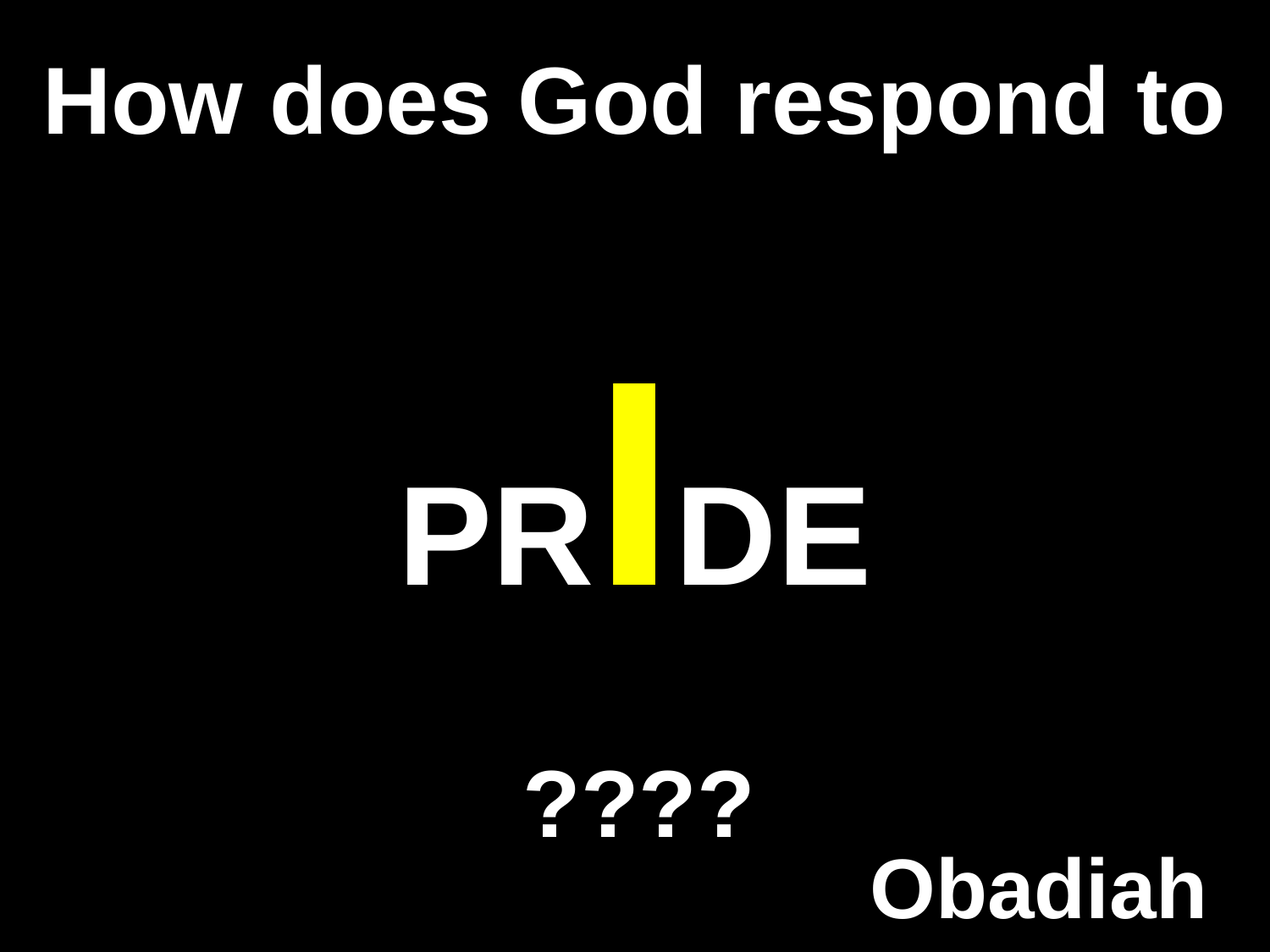

# How does God respond to
PRIDE
????
Obadiah